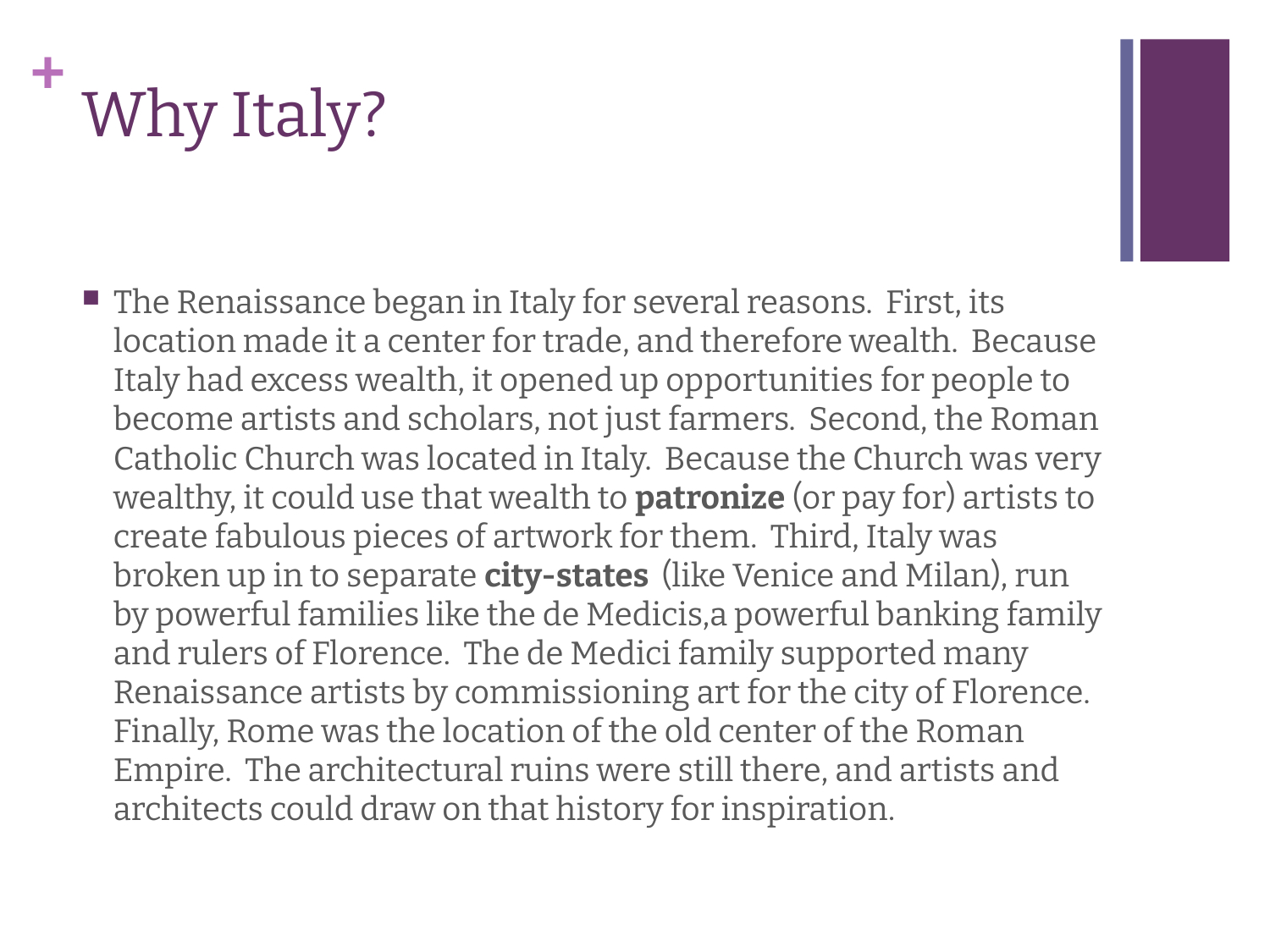

# Why Italy?
The Renaissance began in Italy for several reasons.  First, its location made it a center for trade, and therefore wealth.  Because Italy had excess wealth, it opened up opportunities for people to become artists and scholars, not just farmers.  Second, the Roman Catholic Church was located in Italy.  Because the Church was very wealthy, it could use that wealth to patronize (or pay for) artists to create fabulous pieces of artwork for them.  Third, Italy was broken up in to separate city-states  (like Venice and Milan), run by powerful families like the de Medicis,a powerful banking family and rulers of Florence.  The de Medici family supported many Renaissance artists by commissioning art for the city of Florence.  Finally, Rome was the location of the old center of the Roman Empire.  The architectural ruins were still there, and artists and architects could draw on that history for inspiration.